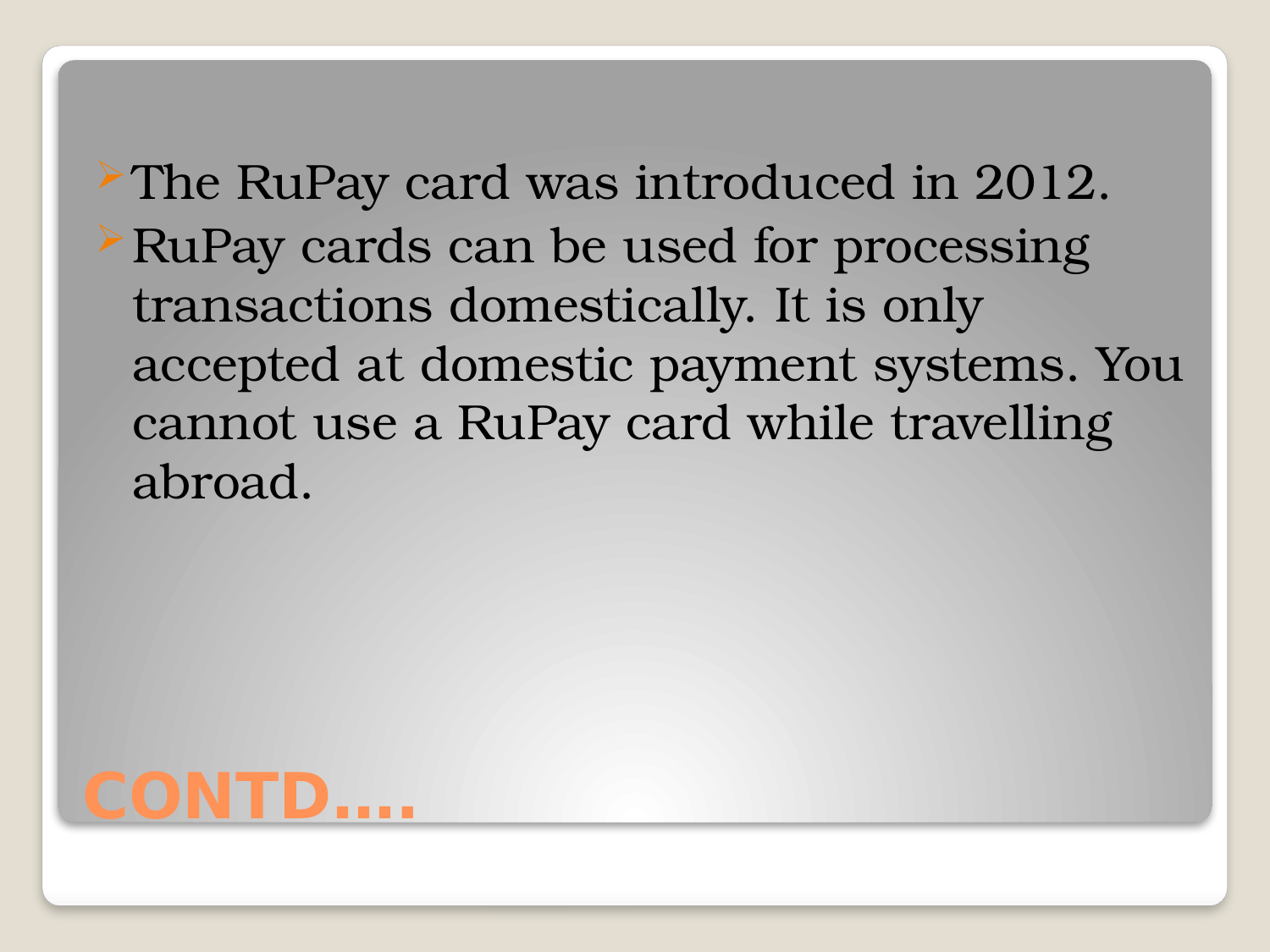

The RuPay card was introduced in 2012.
RuPay cards can be used for processing transactions domestically. It is only accepted at domestic payment systems. You cannot use a RuPay card while travelling abroad.
# CONTD….